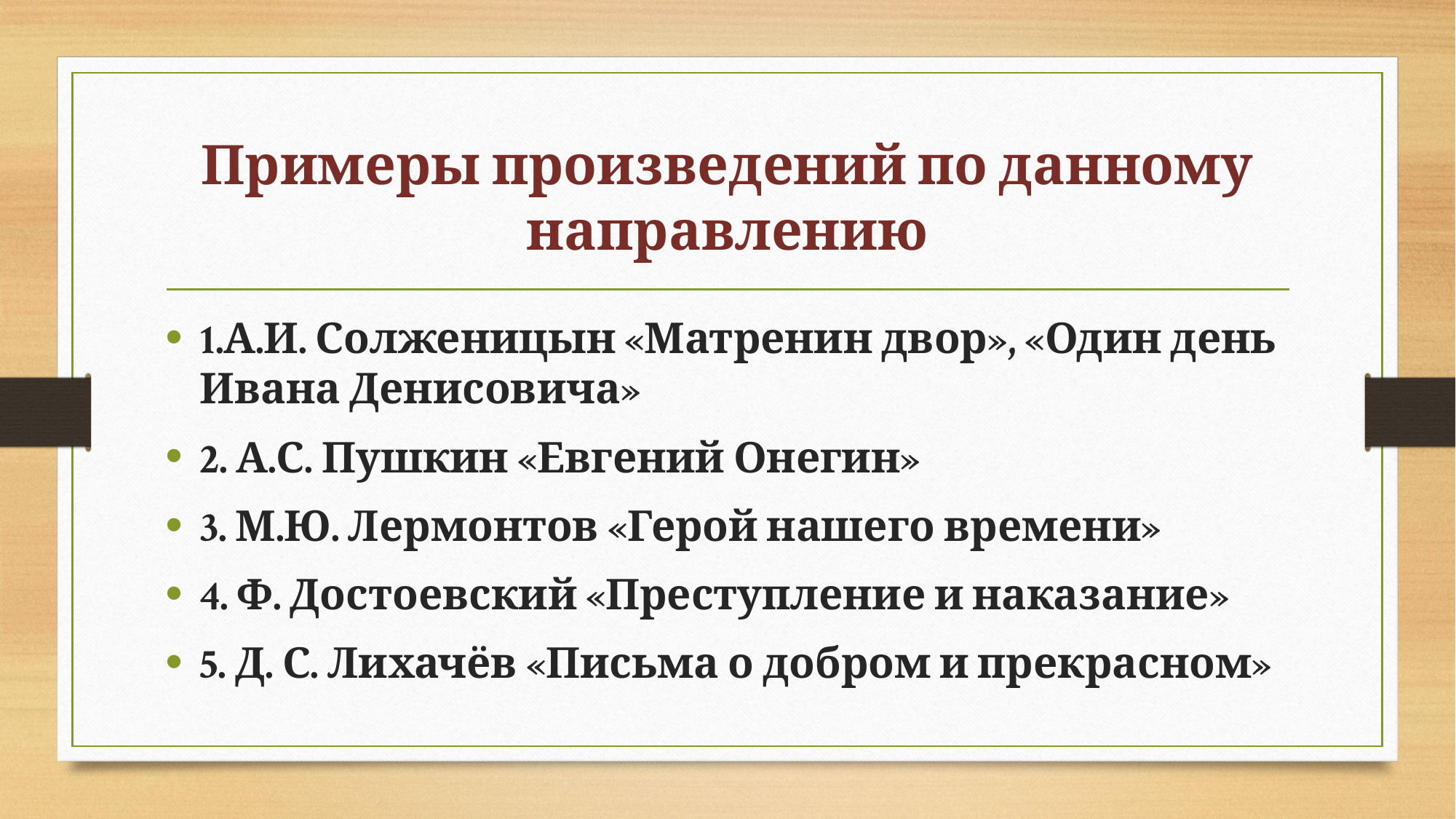

# Примеры произведений по данному направлению
1.А.И. Солженицын «Матренин двор», «Один день Ивана Денисовича»
2. А.С. Пушкин «Евгений Онегин»
3. М.Ю. Лермонтов «Герой нашего времени»
4. Ф. Достоевский «Преступление и наказание»
5. Д. С. Лихачёв «Письма о добром и прекрасном»